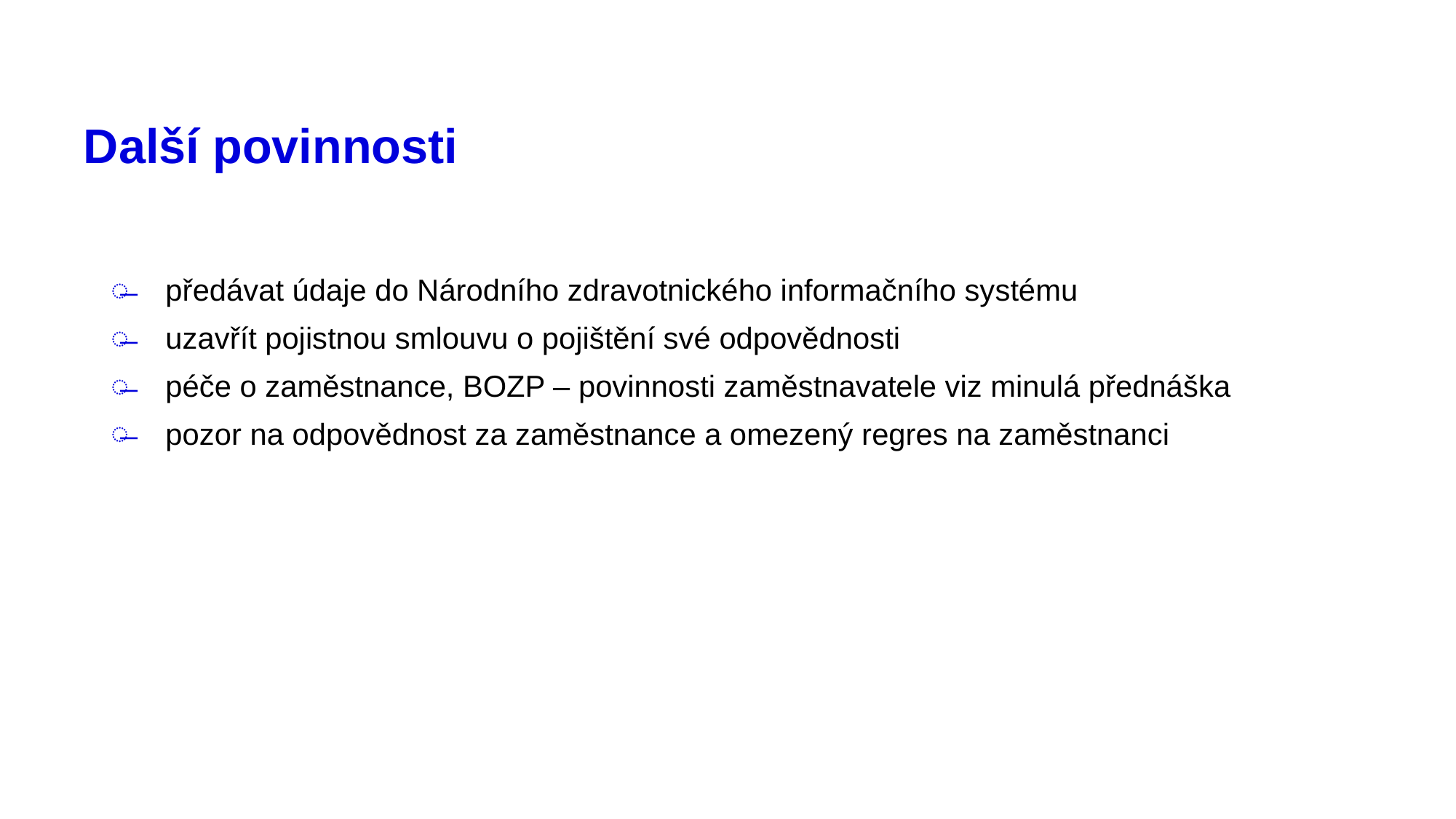

# Další povinnosti

předávat údaje do Národního zdravotnického informačního systému
uzavřít pojistnou smlouvu o pojištění své odpovědnosti
péče o zaměstnance, BOZP – povinnosti zaměstnavatele viz minulá přednáška
pozor na odpovědnost za zaměstnance a omezený regres na zaměstnanci
47